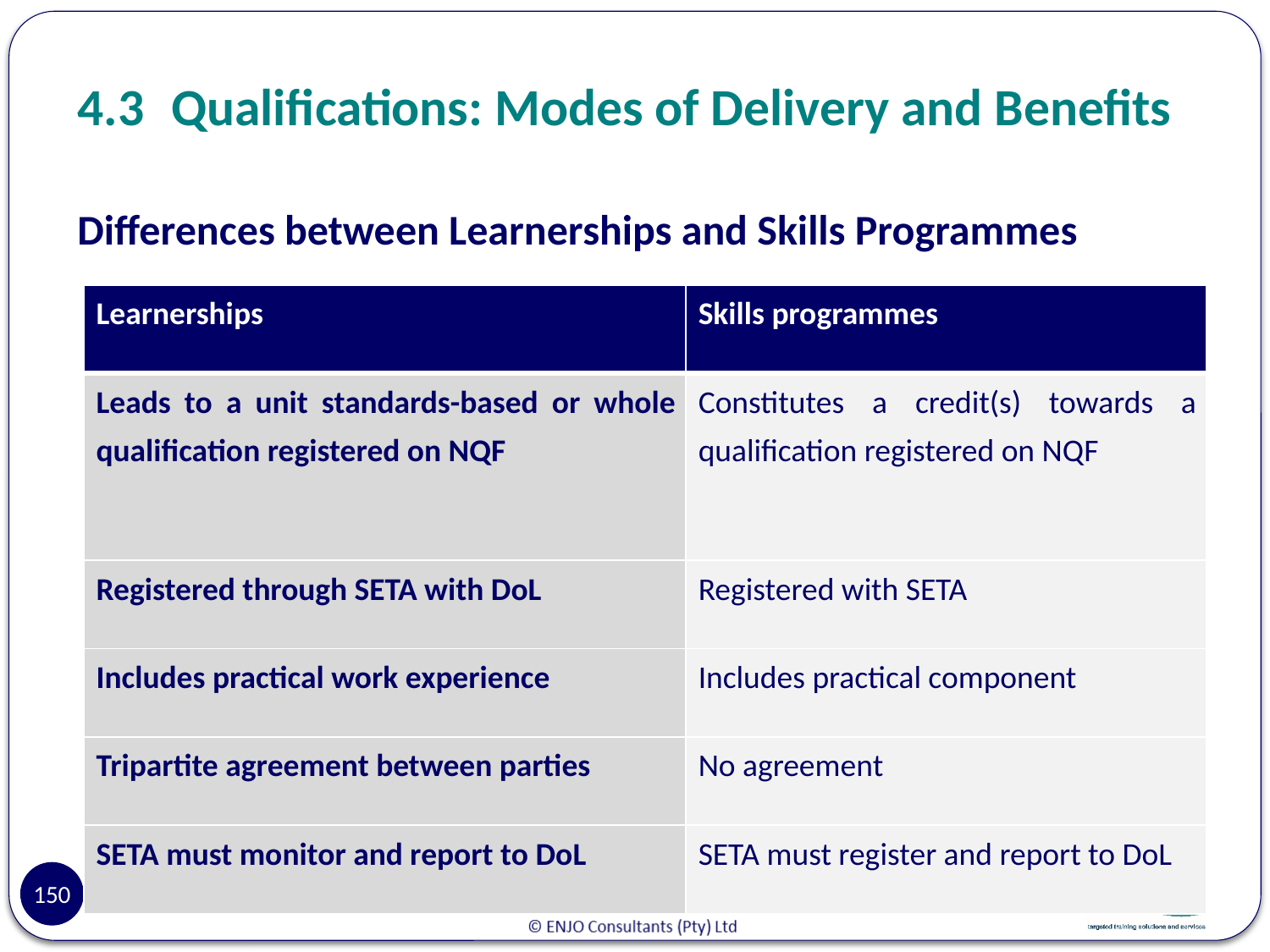

# 4.3	Qualifications: Modes of Delivery and Benefits
Differences between Learnerships and Skills Programmes

| Learnerships | Skills programmes |
| --- | --- |
| Leads to a unit standards-based or whole qualification registered on NQF | Constitutes a credit(s) towards a qualification registered on NQF |
| Registered through SETA with DoL | Registered with SETA |
| Includes practical work experience | Includes practical component |
| Tripartite agreement between parties | No agreement |
| SETA must monitor and report to DoL | SETA must register and report to DoL |
150